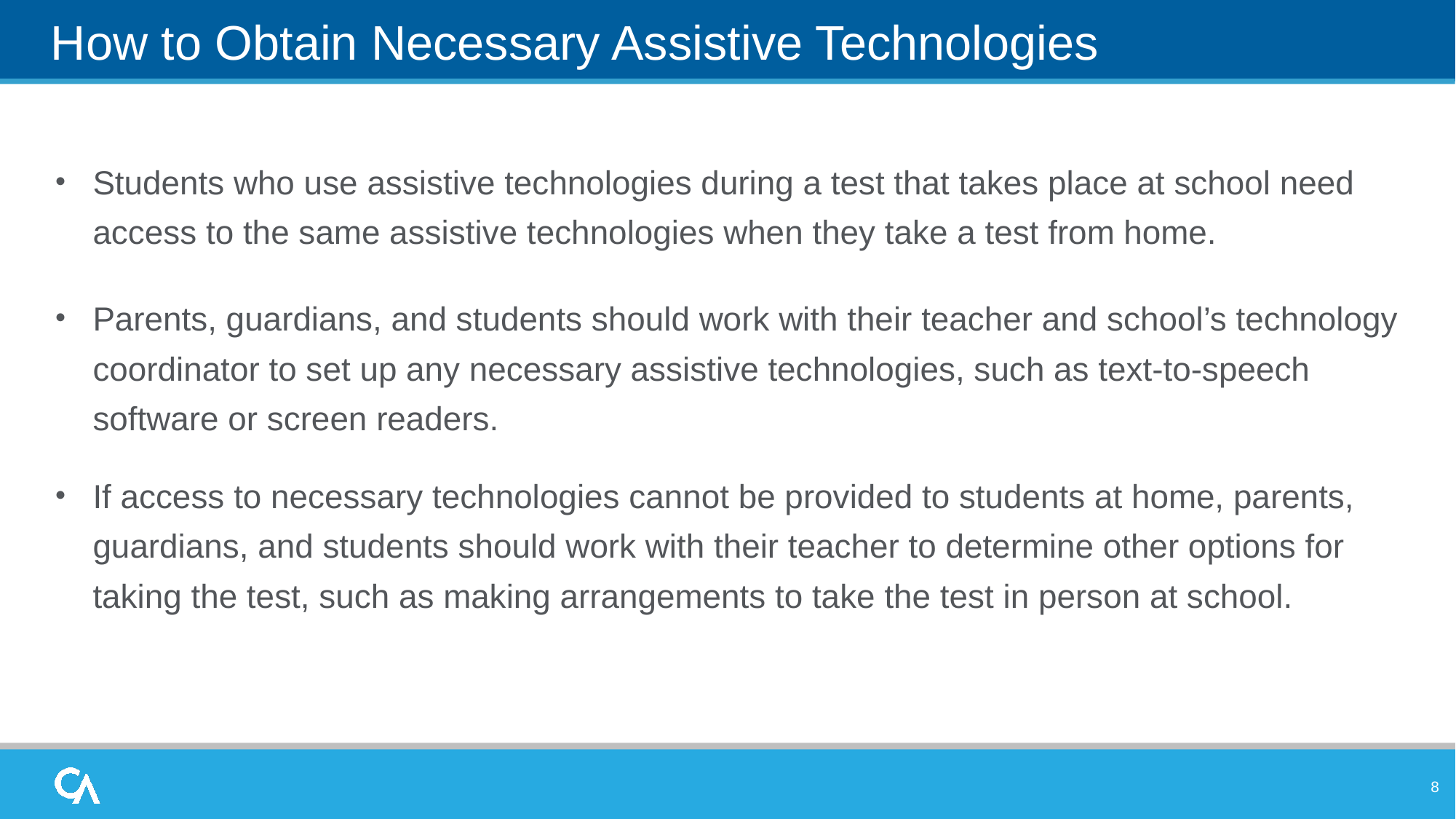

# How to Obtain Necessary Assistive Technologies
Students who use assistive technologies during a test that takes place at school need access to the same assistive technologies when they take a test from home.
Parents, guardians, and students should work with their teacher and school’s technology coordinator to set up any necessary assistive technologies, such as text-to-speech software or screen readers.
If access to necessary technologies cannot be provided to students at home, parents, guardians, and students should work with their teacher to determine other options for taking the test, such as making arrangements to take the test in person at school.
8